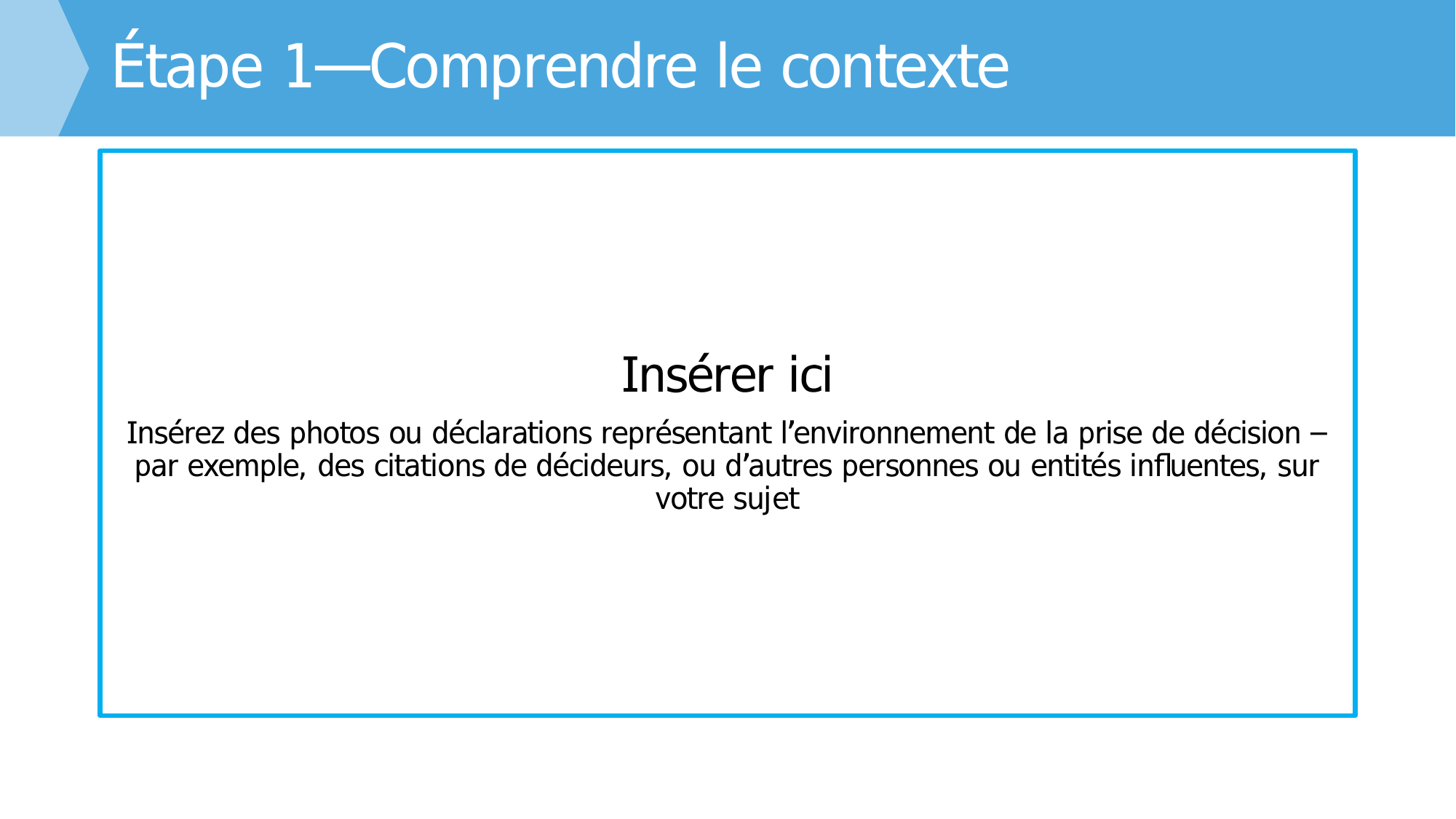

# Étape 1—Comprendre le contexte
Insérer ici
Insérez des photos ou déclarations représentant l’environnement de la prise de décision –par exemple, des citations de décideurs, ou d’autres personnes ou entités influentes, sur votre sujet